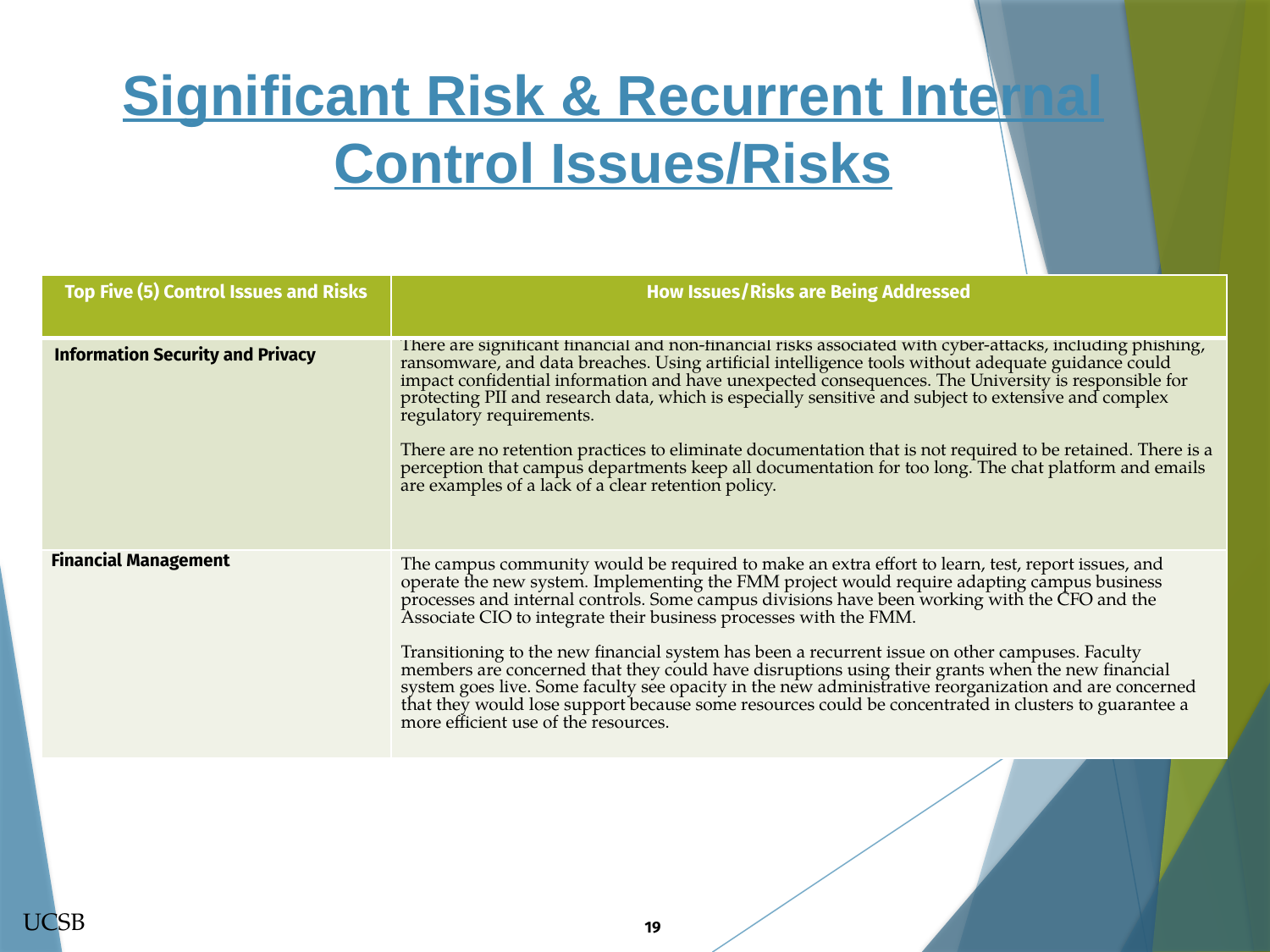

# Significant Risk & Recurrent Internal Control Issues/Risks
| Top Five (5) Control Issues and Risks | How Issues/Risks are Being Addressed |
| --- | --- |
| Information Security and Privacy | There are significant financial and non-financial risks associated with cyber-attacks, including phishing, ransomware, and data breaches. Using artificial intelligence tools without adequate guidance could impact confidential information and have unexpected consequences. The University is responsible for protecting PII and research data, which is especially sensitive and subject to extensive and complex regulatory requirements. There are no retention practices to eliminate documentation that is not required to be retained. There is a perception that campus departments keep all documentation for too long. The chat platform and emails are examples of a lack of a clear retention policy. |
| Financial Management | The campus community would be required to make an extra effort to learn, test, report issues, and operate the new system. Implementing the FMM project would require adapting campus business processes and internal controls. Some campus divisions have been working with the CFO and the Associate CIO to integrate their business processes with the FMM. Transitioning to the new financial system has been a recurrent issue on other campuses. Faculty members are concerned that they could have disruptions using their grants when the new financial system goes live. Some faculty see opacity in the new administrative reorganization and are concerned that they would lose support because some resources could be concentrated in clusters to guarantee a more efficient use of the resources. |
UCSB
19